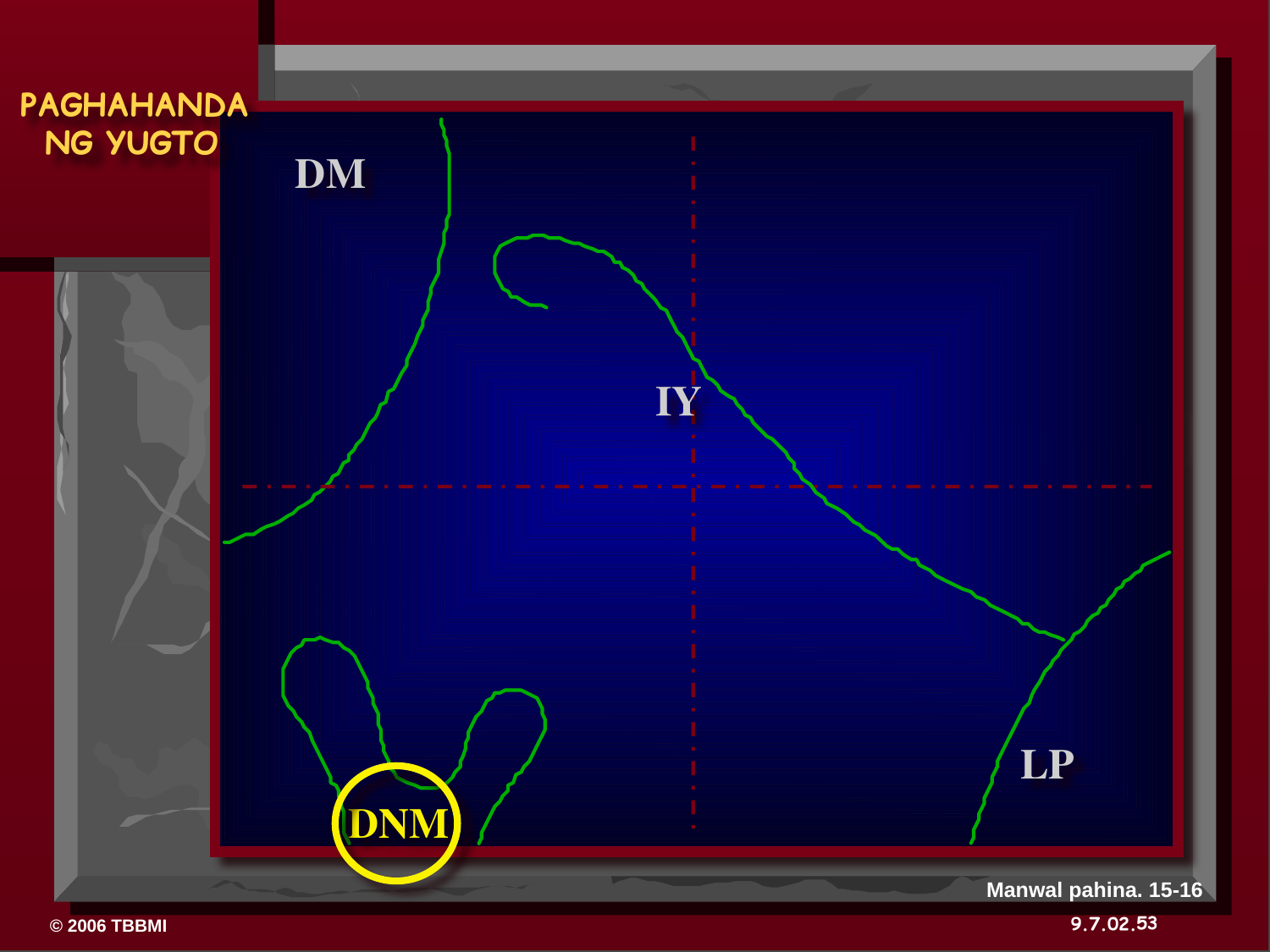

DM

IY

LP

DNM

Manwal pahina. 15-16
53